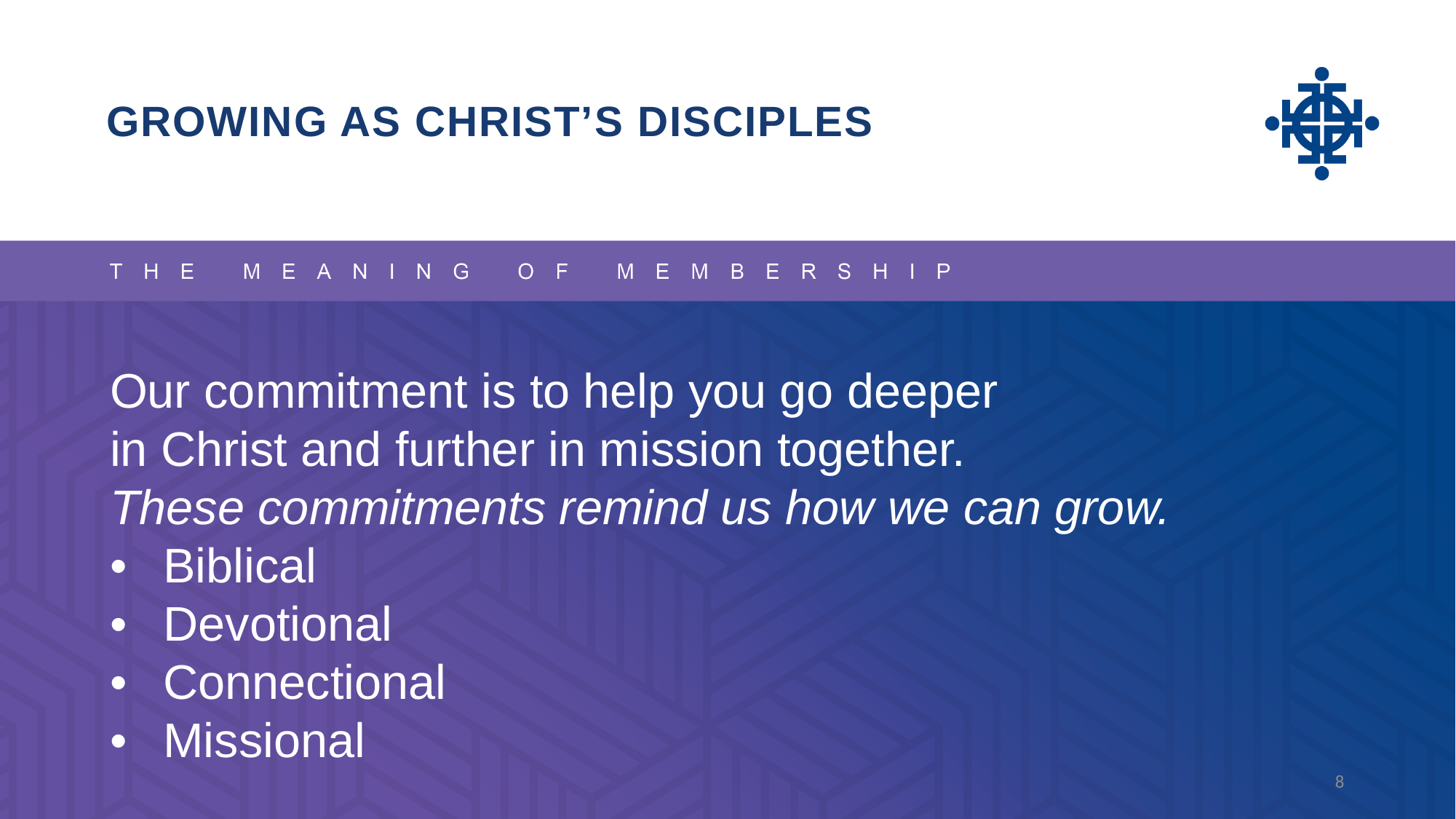

GROWING AS CHRIST’S DISCIPLES
Our commitment is to help you go deeper
in Christ and further in mission together.
These commitments remind us how we can grow.
•	Biblical
•	Devotional
•	Connectional
•	Missional
8